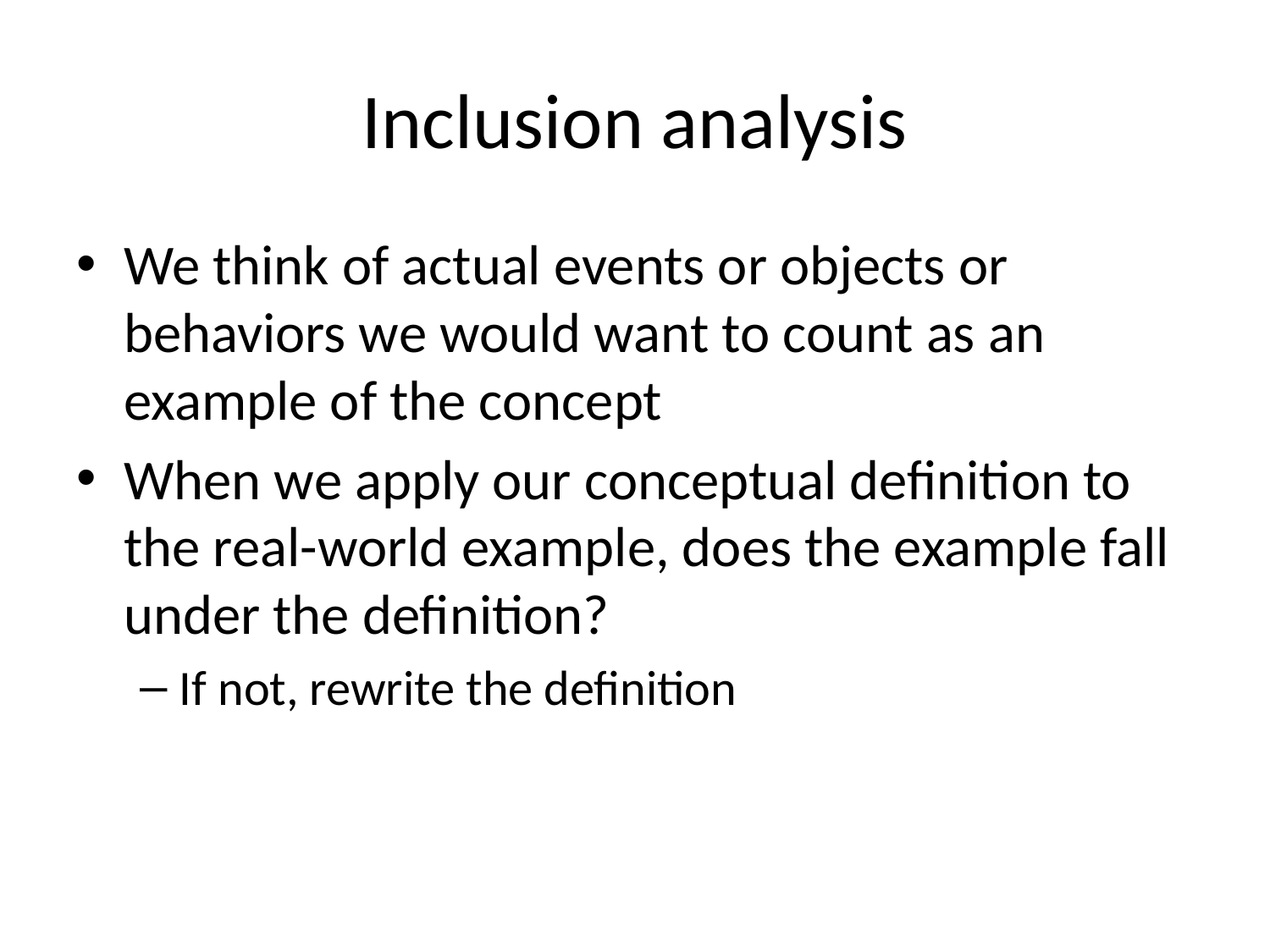

# Inclusion analysis
We think of actual events or objects or behaviors we would want to count as an example of the concept
When we apply our conceptual definition to the real-world example, does the example fall under the definition?
If not, rewrite the definition